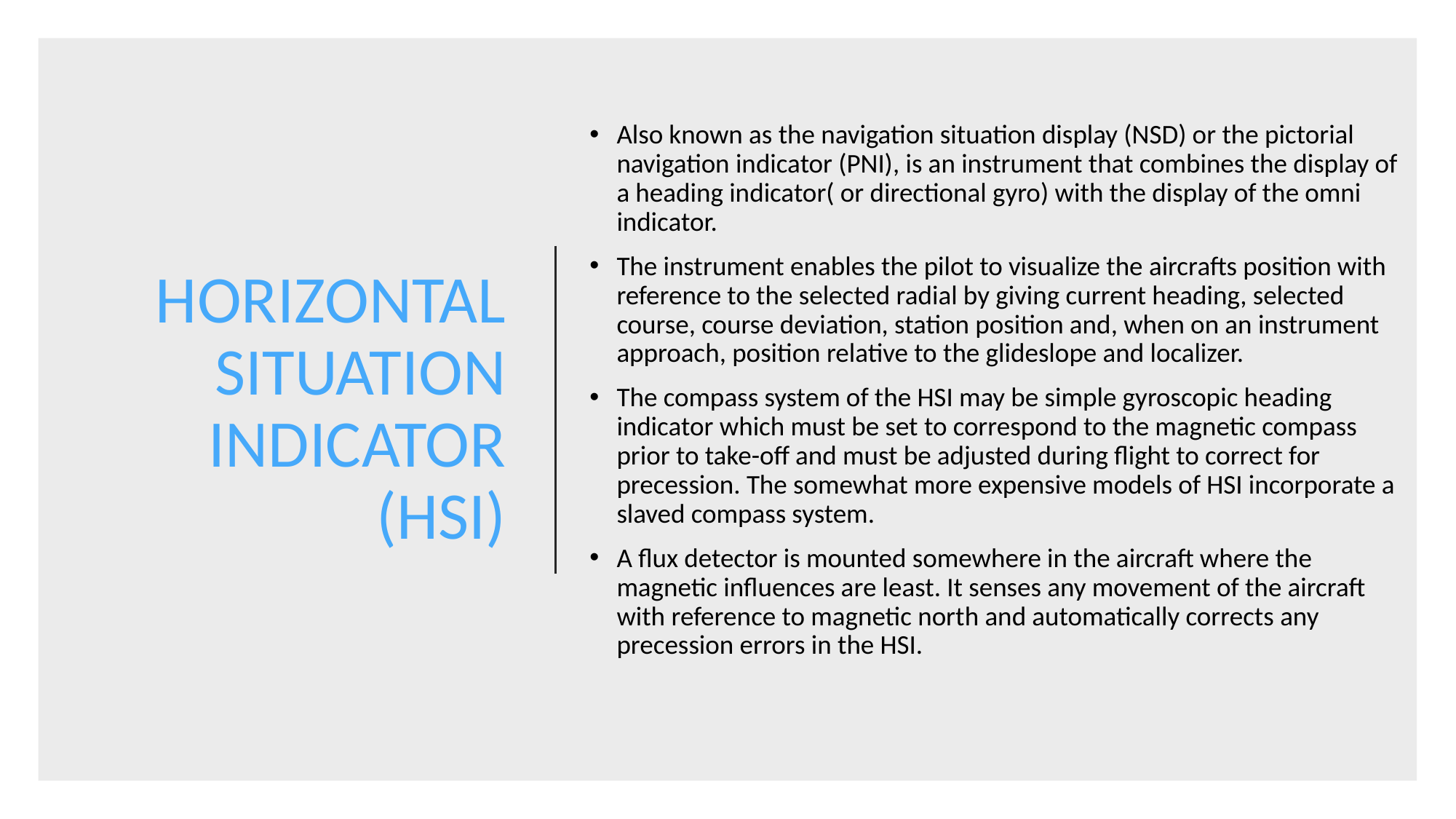

# HORIZONTAL SITUATION INDICATOR (HSI)
Also known as the navigation situation display (NSD) or the pictorial navigation indicator (PNI), is an instrument that combines the display of a heading indicator( or directional gyro) with the display of the omni indicator.
The instrument enables the pilot to visualize the aircrafts position with reference to the selected radial by giving current heading, selected course, course deviation, station position and, when on an instrument approach, position relative to the glideslope and localizer.
The compass system of the HSI may be simple gyroscopic heading indicator which must be set to correspond to the magnetic compass prior to take-off and must be adjusted during flight to correct for precession. The somewhat more expensive models of HSI incorporate a slaved compass system.
A flux detector is mounted somewhere in the aircraft where the magnetic influences are least. It senses any movement of the aircraft with reference to magnetic north and automatically corrects any precession errors in the HSI.